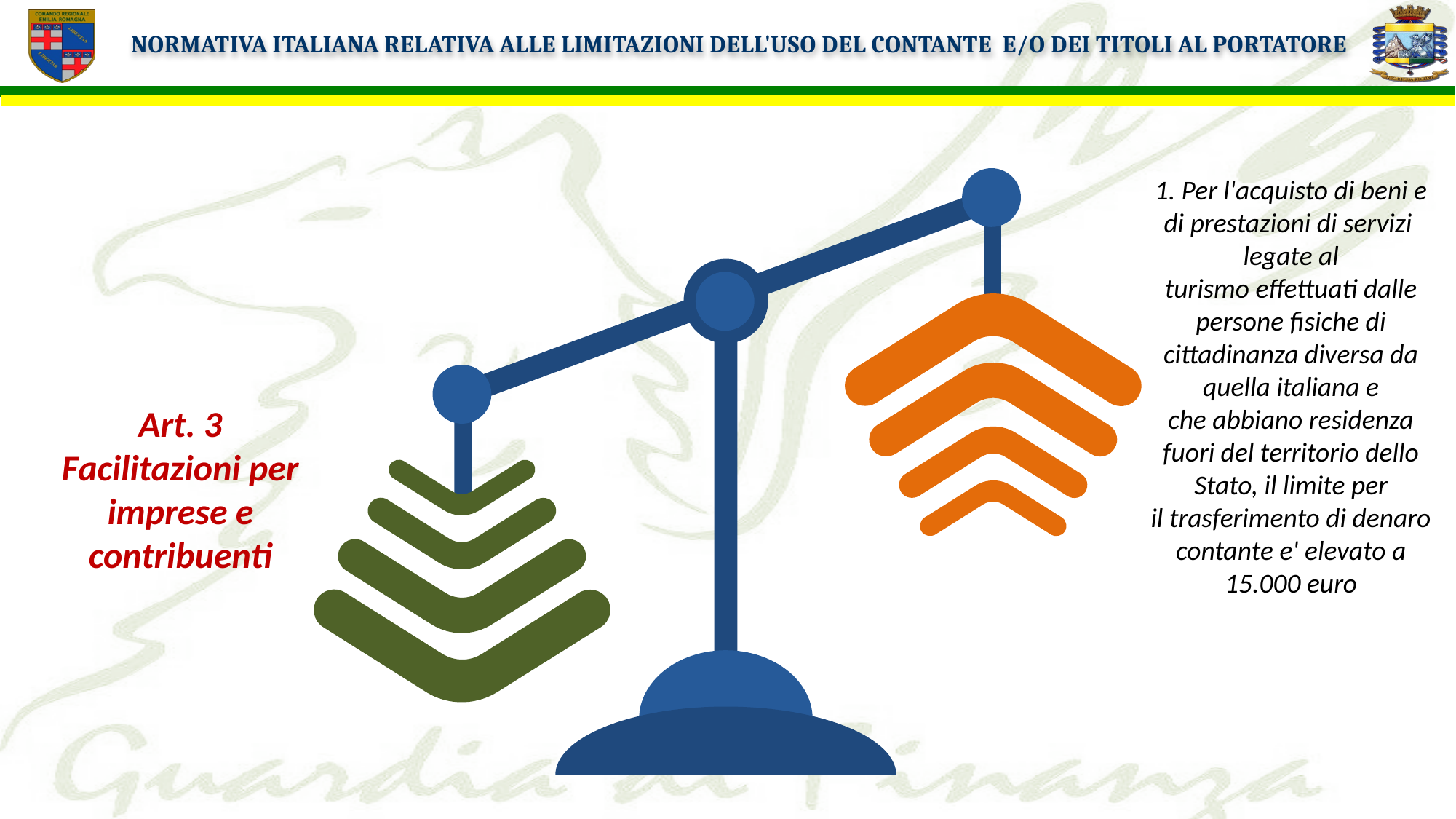

Normativa italiana relativa alle limitazioni dell'uso del contante  e/o dei titoli al portatore
1. Per l'acquisto di beni e di prestazioni di servizi  legate al
turismo effettuati dalle persone fisiche di cittadinanza diversa da quella italiana e
che abbiano residenza fuori del territorio dello Stato, il limite per
il trasferimento di denaro contante e' elevato a 15.000 euro

Art. 3
Facilitazioni per imprese e contribuenti